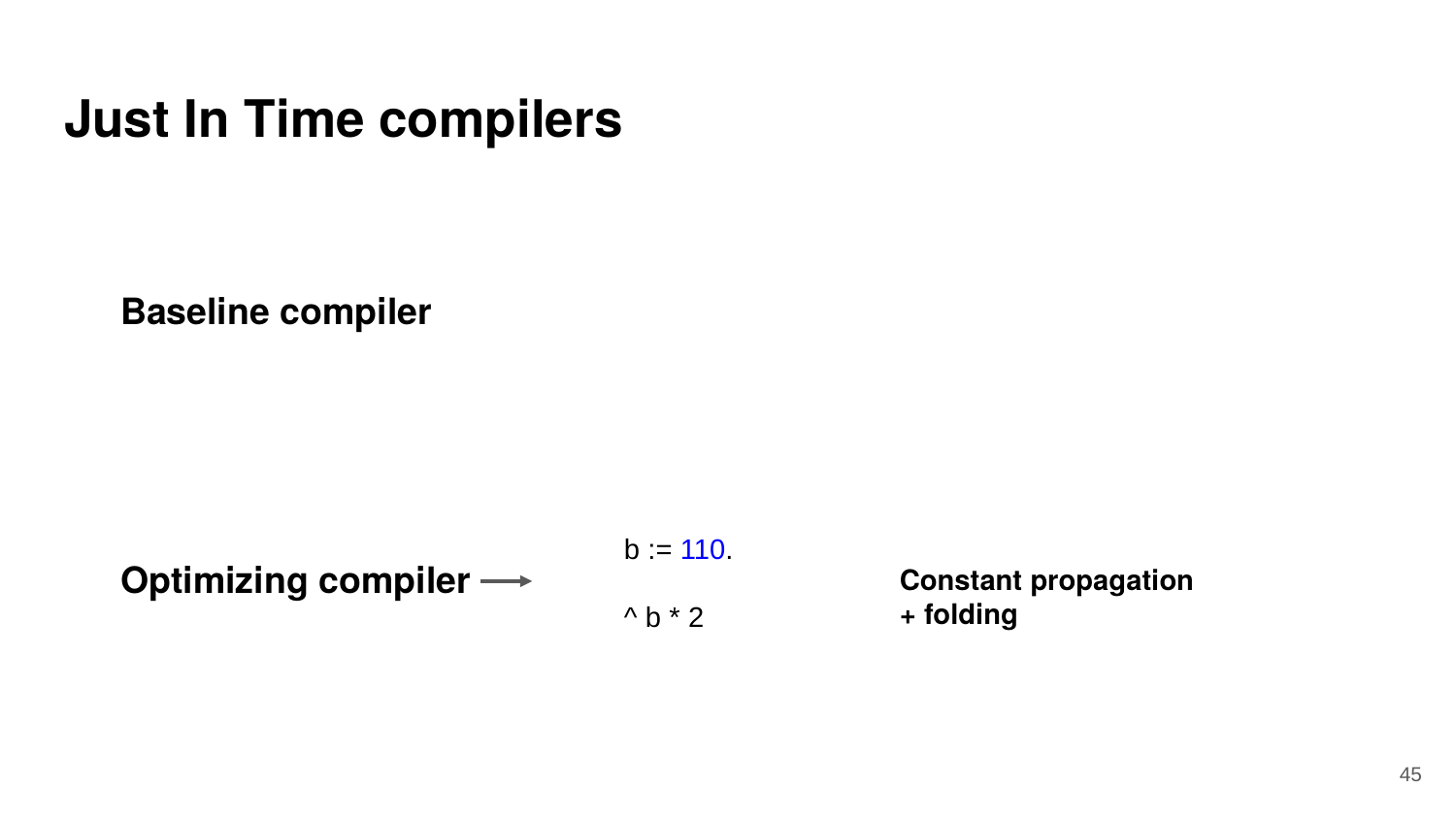

# Just In Time compilers
Baseline compiler
b := 110.

^ b * 2
Optimizing compiler
Constant propagation + folding
45